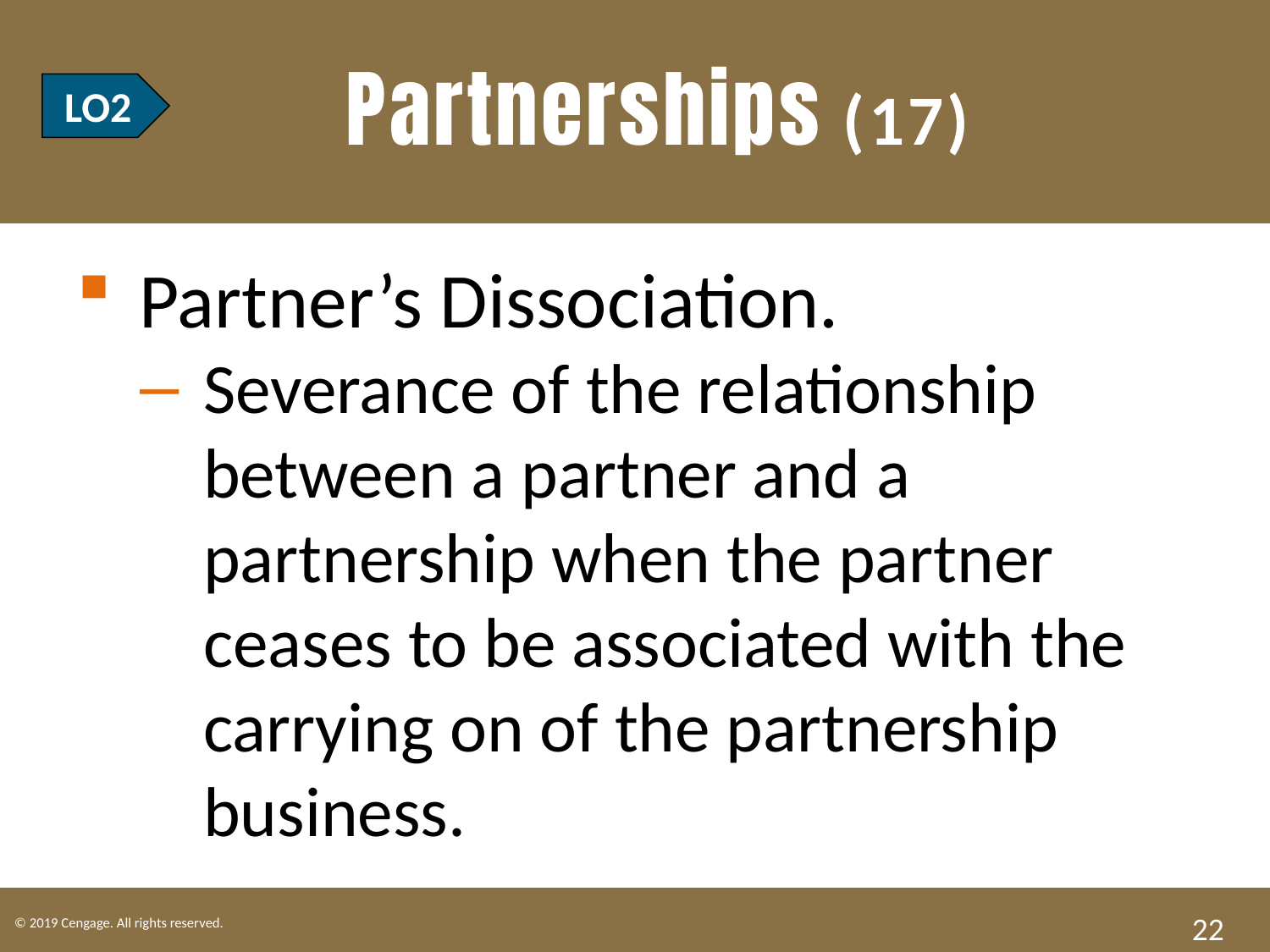

# LO2 Partnerships (17)
LO2
Partner’s Dissociation.
Severance of the relationship between a partner and a partnership when the partner ceases to be associated with the carrying on of the partnership business.
22